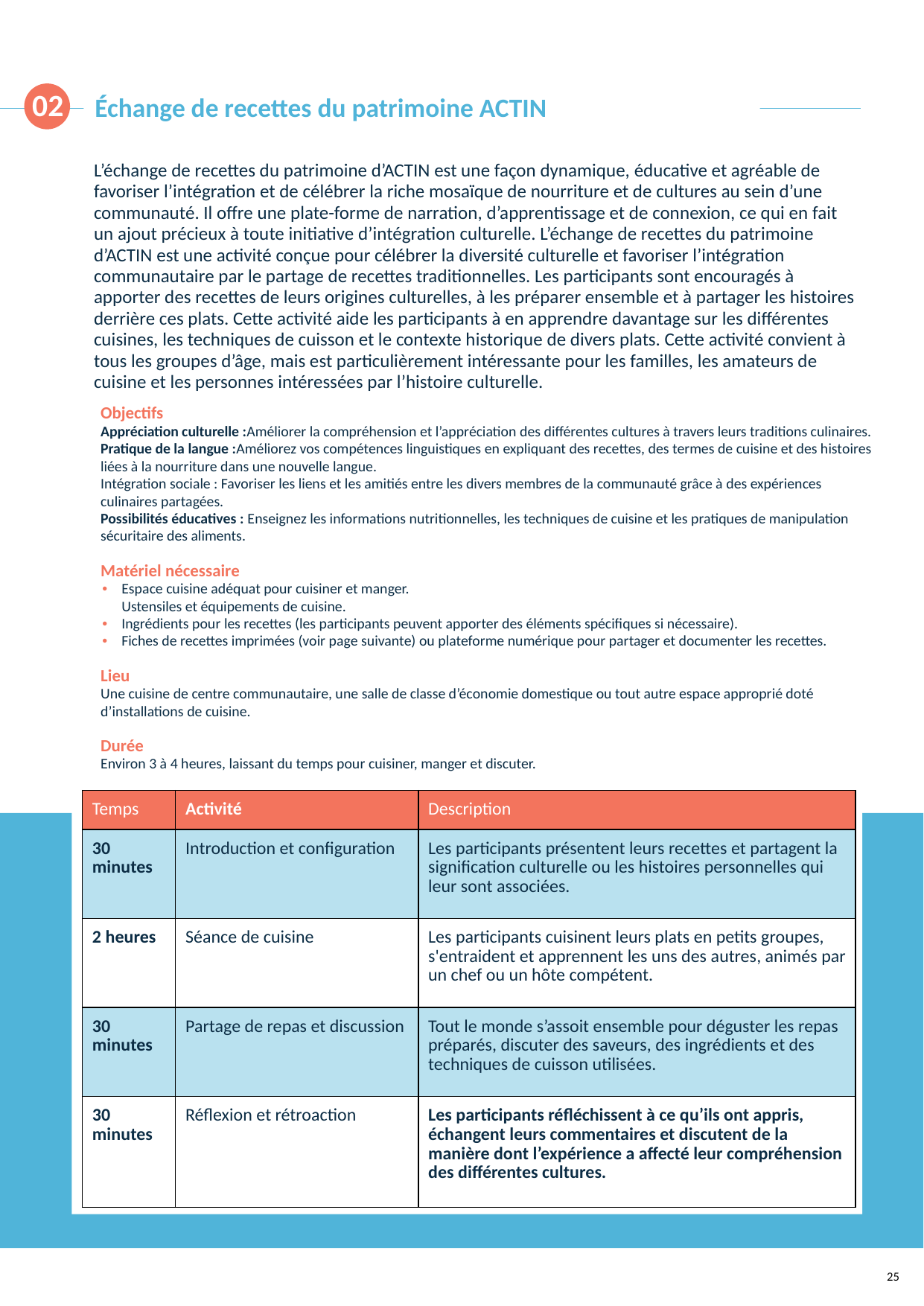

02
Échange de recettes du patrimoine ACTIN

L’échange de recettes du patrimoine d’ACTIN est une façon dynamique, éducative et agréable de favoriser l’intégration et de célébrer la riche mosaïque de nourriture et de cultures au sein d’une communauté. Il offre une plate-forme de narration, d’apprentissage et de connexion, ce qui en fait un ajout précieux à toute initiative d’intégration culturelle. L’échange de recettes du patrimoine d’ACTIN est une activité conçue pour célébrer la diversité culturelle et favoriser l’intégration communautaire par le partage de recettes traditionnelles. Les participants sont encouragés à apporter des recettes de leurs origines culturelles, à les préparer ensemble et à partager les histoires derrière ces plats. Cette activité aide les participants à en apprendre davantage sur les différentes cuisines, les techniques de cuisson et le contexte historique de divers plats. Cette activité convient à tous les groupes d’âge, mais est particulièrement intéressante pour les familles, les amateurs de cuisine et les personnes intéressées par l’histoire culturelle.

Objectifs
Appréciation culturelle :Améliorer la compréhension et l’appréciation des différentes cultures à travers leurs traditions culinaires.
Pratique de la langue :Améliorez vos compétences linguistiques en expliquant des recettes, des termes de cuisine et des histoires liées à la nourriture dans une nouvelle langue.
Intégration sociale : Favoriser les liens et les amitiés entre les divers membres de la communauté grâce à des expériences culinaires partagées.
Possibilités éducatives : Enseignez les informations nutritionnelles, les techniques de cuisine et les pratiques de manipulation sécuritaire des aliments.

Matériel nécessaire
Espace cuisine adéquat pour cuisiner et manger.
Ustensiles et équipements de cuisine.
Ingrédients pour les recettes (les participants peuvent apporter des éléments spécifiques si nécessaire).
Fiches de recettes imprimées (voir page suivante) ou plateforme numérique pour partager et documenter les recettes.
Lieu
Une cuisine de centre communautaire, une salle de classe d’économie domestique ou tout autre espace approprié doté d’installations de cuisine.

Durée
Environ 3 à 4 heures, laissant du temps pour cuisiner, manger et discuter.

| Temps | Activité | Description |
| --- | --- | --- |
| 30 minutes | Introduction et configuration | Les participants présentent leurs recettes et partagent la signification culturelle ou les histoires personnelles qui leur sont associées. |
| 2 heures | Séance de cuisine | Les participants cuisinent leurs plats en petits groupes, s'entraident et apprennent les uns des autres, animés par un chef ou un hôte compétent. |
| 30 minutes | Partage de repas et discussion | Tout le monde s’assoit ensemble pour déguster les repas préparés, discuter des saveurs, des ingrédients et des techniques de cuisson utilisées. |
| 30 minutes | Réflexion et rétroaction | Les participants réfléchissent à ce qu’ils ont appris, échangent leurs commentaires et discutent de la manière dont l’expérience a affecté leur compréhension des différentes cultures. |

25